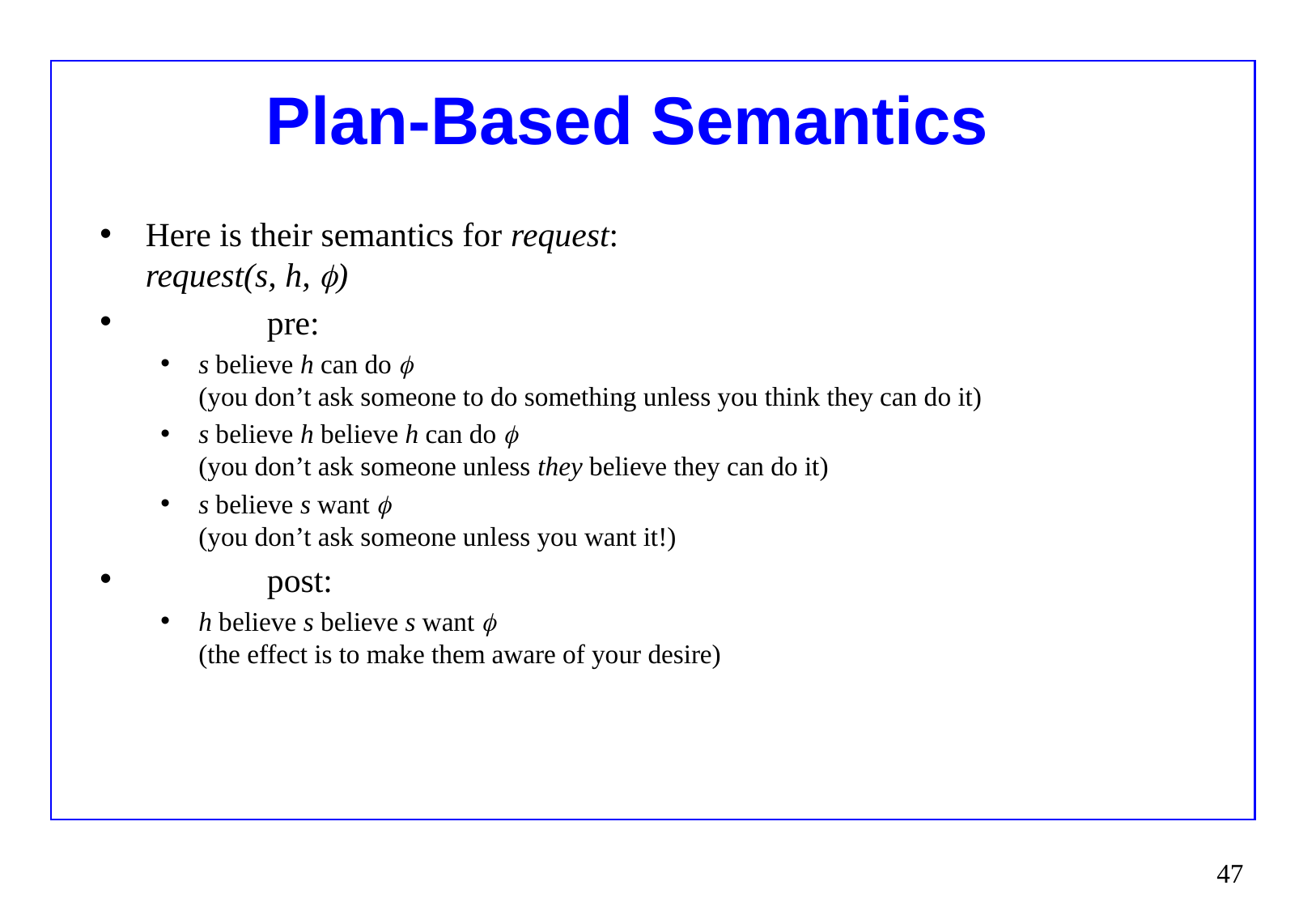

# Plan-Based Semantics
Here is their semantics for request:
request(s, h, φ)
	pre:
s believe h can do φ
(you don’t ask someone to do something unless you think they can do it)
s believe h believe h can do φ
(you don’t ask someone unless they believe they can do it)
s believe s want φ
(you don’t ask someone unless you want it!)
	post:
h believe s believe s want φ
(the effect is to make them aware of your desire)